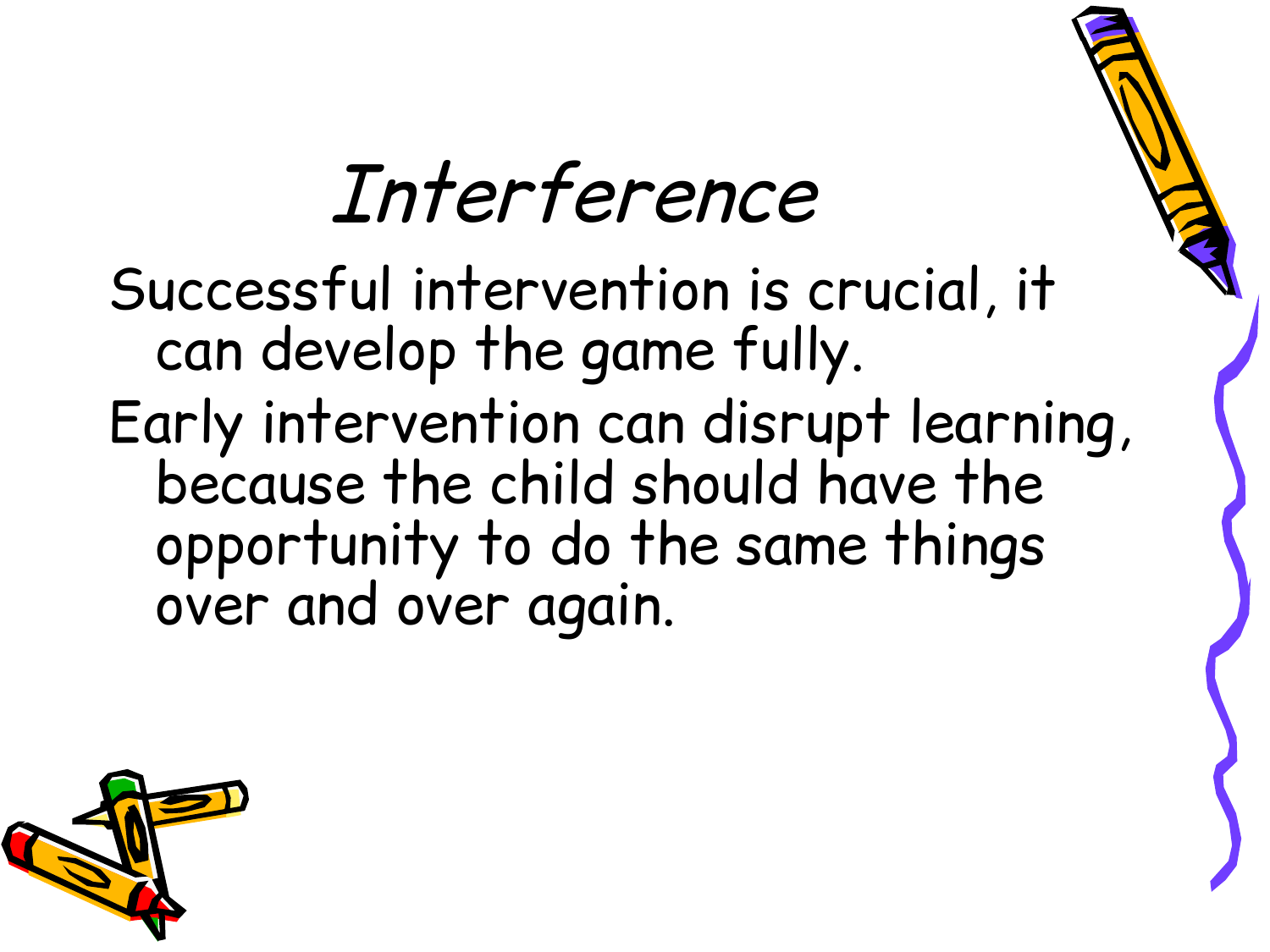

# Interference
Successful intervention is crucial, it can develop the game fully.
Early intervention can disrupt learning, because the child should have the opportunity to do the same things over and over again.